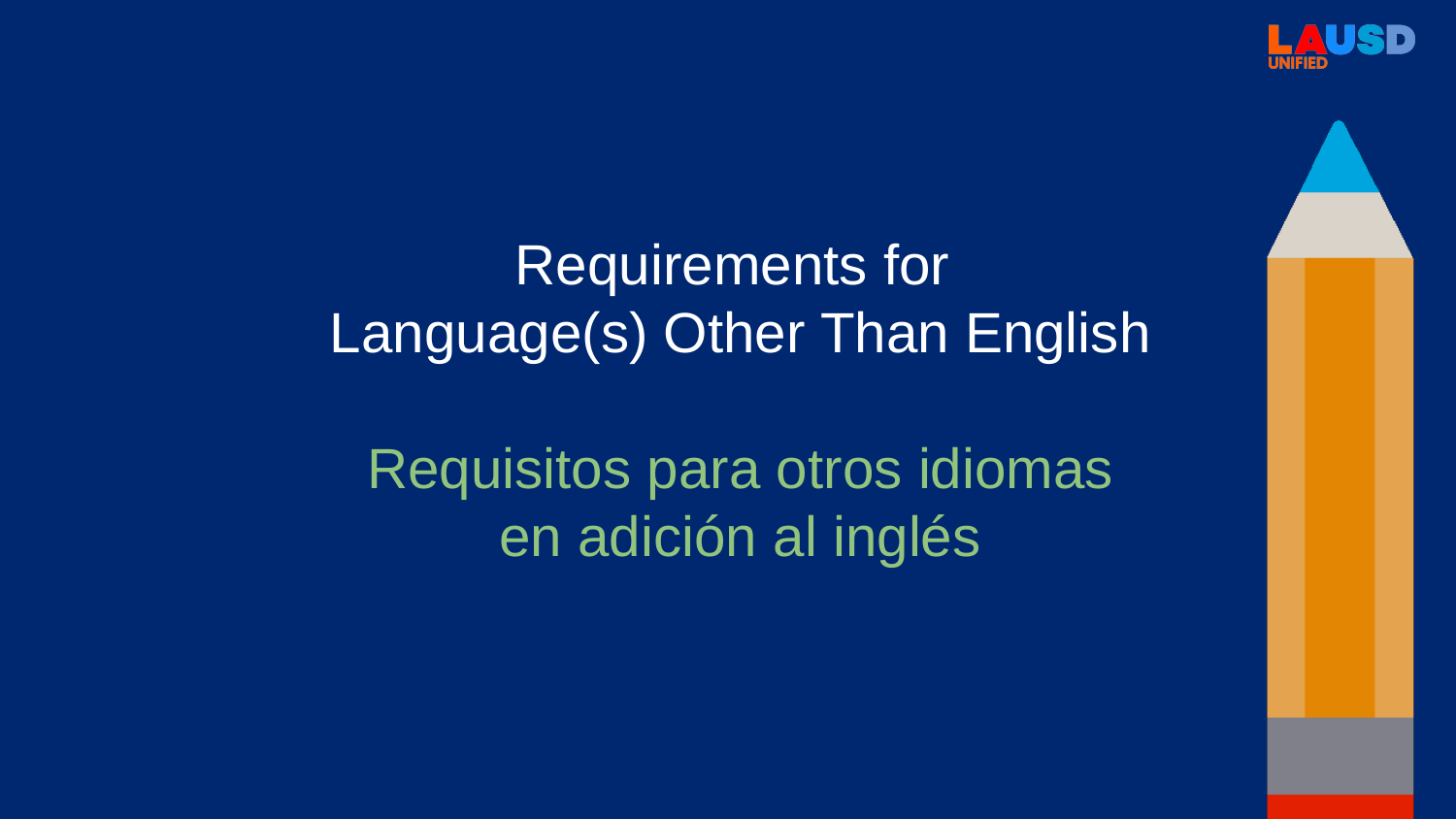

Requirements for
Language(s) Other Than English

Requisitos para otros idiomas
en adición al inglés